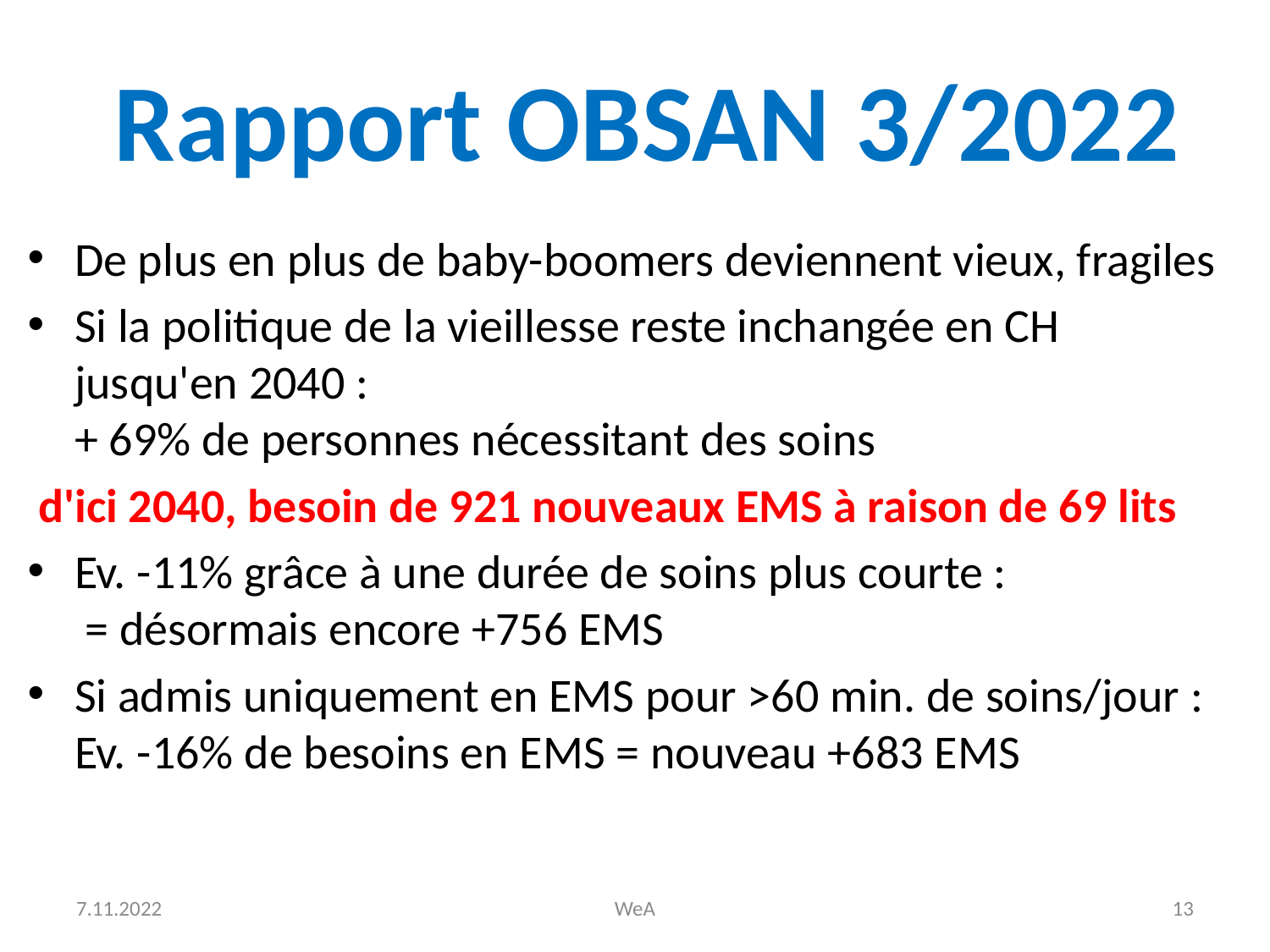

# Rapport OBSAN 3/2022
De plus en plus de baby-boomers deviennent vieux, fragiles
Si la politique de la vieillesse reste inchangée en CH jusqu'en 2040 :
+ 69% de personnes nécessitant des soins
 d'ici 2040, besoin de 921 nouveaux EMS à raison de 69 lits
Ev. -11% grâce à une durée de soins plus courte :
 = désormais encore +756 EMS
Si admis uniquement en EMS pour >60 min. de soins/jour :
Ev. -16% de besoins en EMS = nouveau +683 EMS
7.11.2022
WeA
13